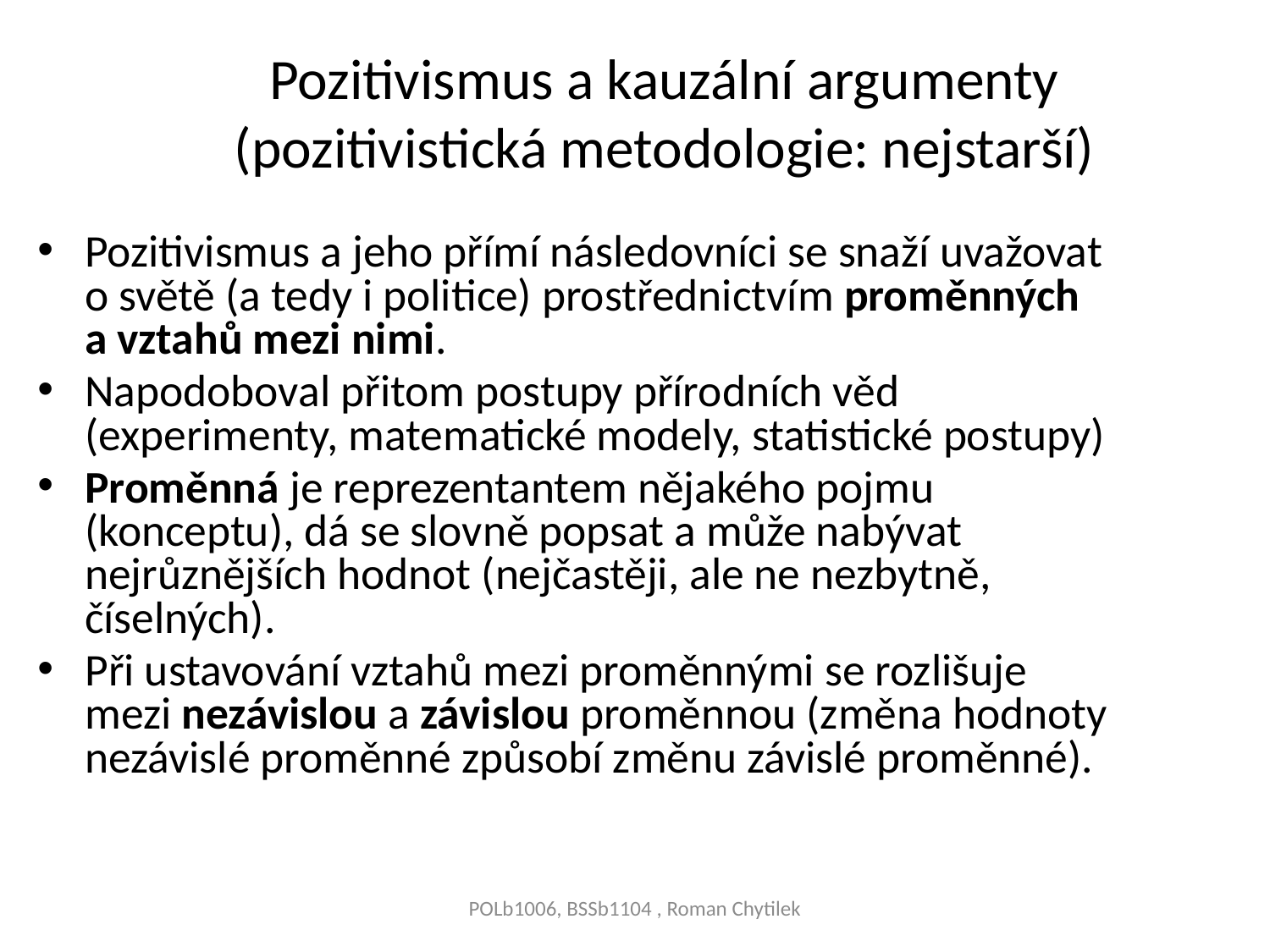

# Pozitivismus a kauzální argumenty (pozitivistická metodologie: nejstarší)
Pozitivismus a jeho přímí následovníci se snaží uvažovat o světě (a tedy i politice) prostřednictvím proměnných a vztahů mezi nimi.
Napodoboval přitom postupy přírodních věd (experimenty, matematické modely, statistické postupy)
Proměnná je reprezentantem nějakého pojmu (konceptu), dá se slovně popsat a může nabývat nejrůznějších hodnot (nejčastěji, ale ne nezbytně, číselných).
Při ustavování vztahů mezi proměnnými se rozlišuje mezi nezávislou a závislou proměnnou (změna hodnoty nezávislé proměnné způsobí změnu závislé proměnné).

POLb1006, BSSb1104 , Roman Chytilek